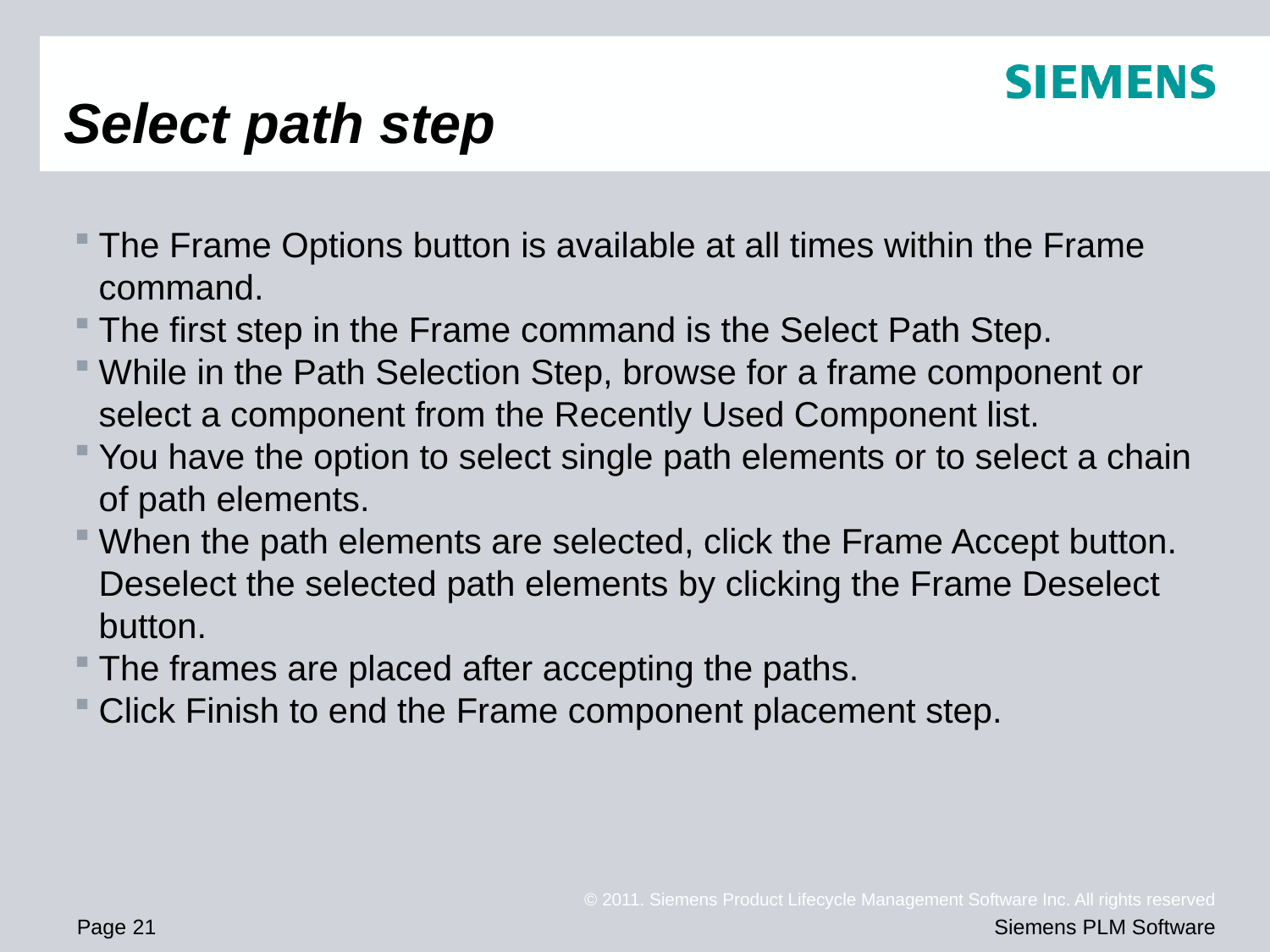

# Select path step
The Frame Options button is available at all times within the Frame command.
The first step in the Frame command is the Select Path Step.
While in the Path Selection Step, browse for a frame component or select a component from the Recently Used Component list.
You have the option to select single path elements or to select a chain of path elements.
When the path elements are selected, click the Frame Accept button. Deselect the selected path elements by clicking the Frame Deselect button.
The frames are placed after accepting the paths.
Click Finish to end the Frame component placement step.